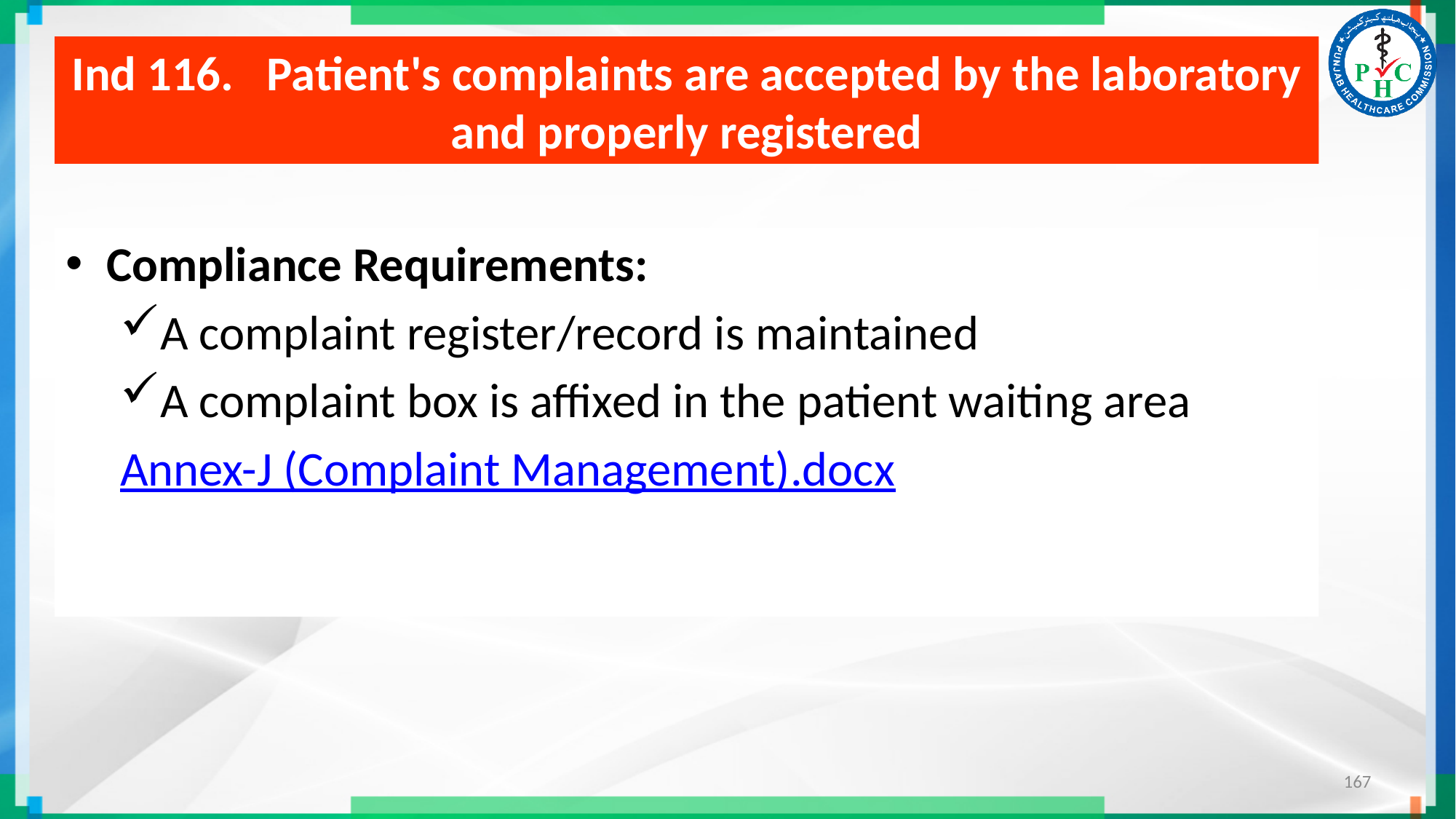

# Ind 116.   Patient's complaints are accepted by the laboratory and properly registered
Compliance Requirements:
A complaint register/record is maintained
A complaint box is affixed in the patient waiting area
Annex-J (Complaint Management).docx
167